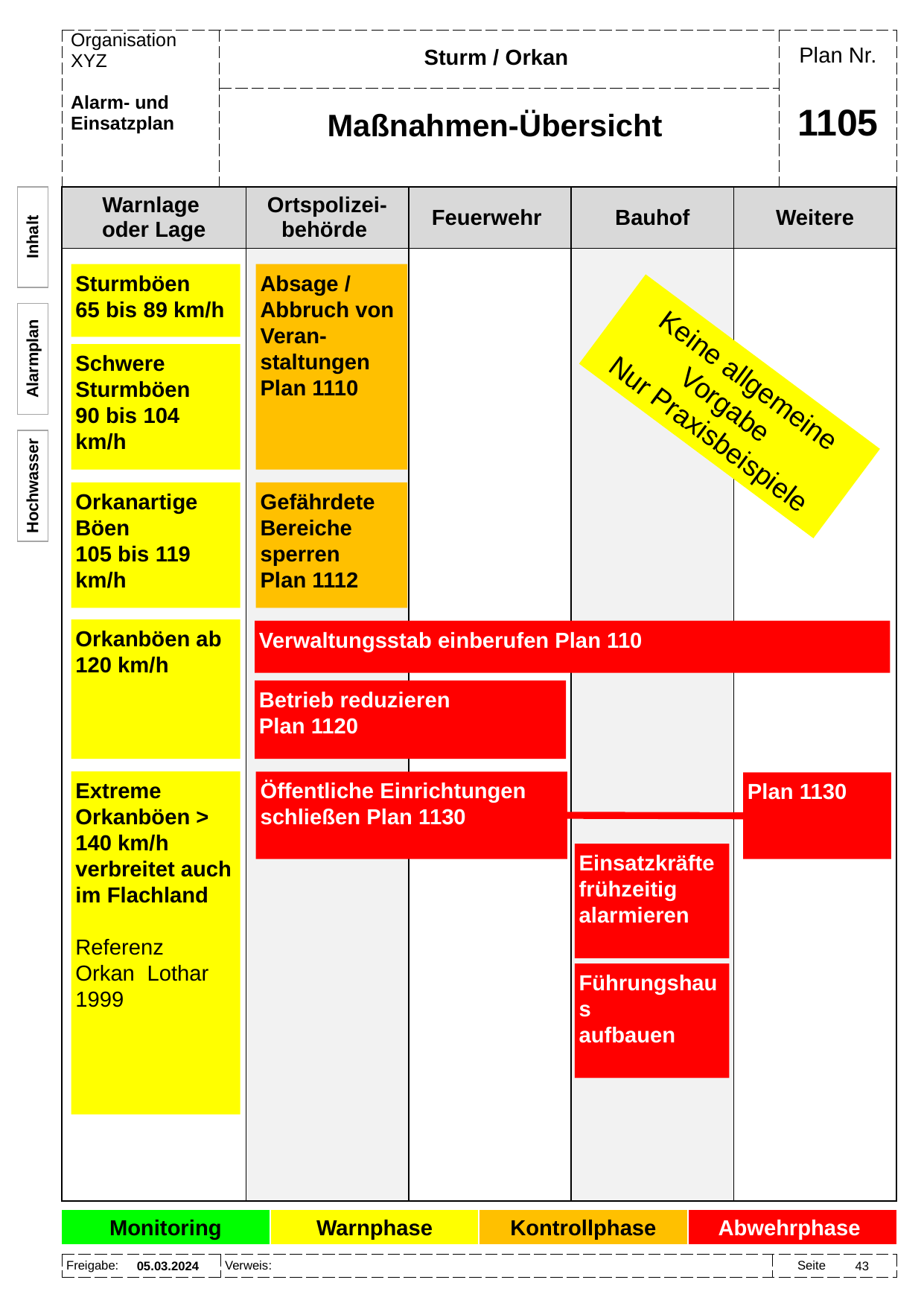

Sturm / Orkan
Maßnahmen-Übersicht
# 1105
Inhalt
Absage / Abbruch von Veran-staltungen
Plan 1110

Sturmböen
65 bis 89 km/h
Alarmplan
Schwere
Sturmböen
90 bis 104 km/h
Keine allgemeine Vorgabe
Nur Praxisbeispiele
Hochwasser
Orkanartige Böen
105 bis 119 km/h
Gefährdete Bereiche sperren
Plan 1112

Orkanböen ab 120 km/h
Verwaltungsstab einberufen Plan 110

Betrieb reduzieren
Plan 1120

Extreme Orkanböen > 140 km/h verbreitet auch im Flachland

Referenz
Orkan  Lothar 1999
Öffentliche Einrichtungen
schließen Plan 1130
Plan 1130

Einsatzkräfte frühzeitig alarmieren
Führungshaus
aufbauen
05.03.2024